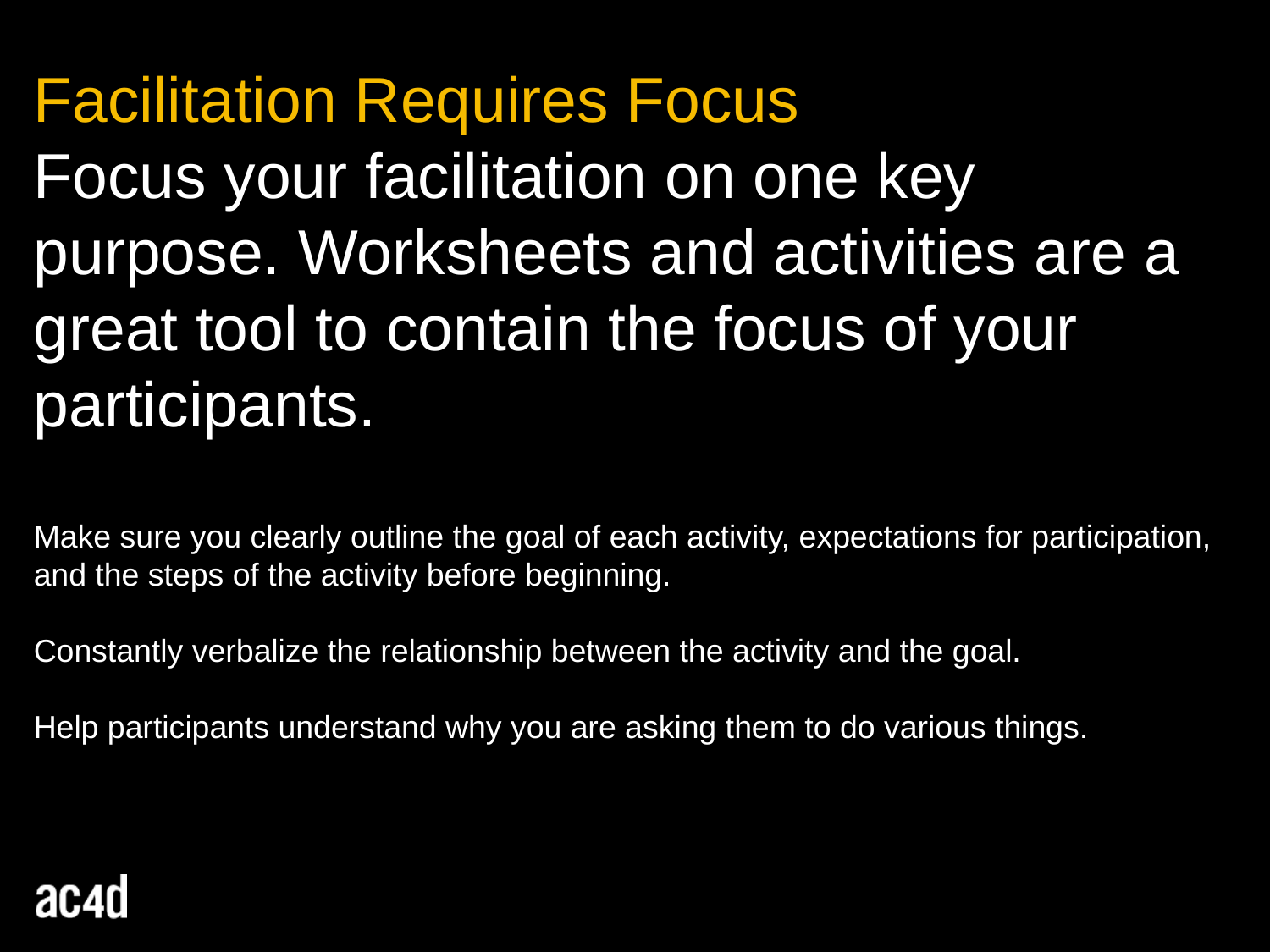

Facilitation Requires Focus
Focus your facilitation on one key purpose. Worksheets and activities are a great tool to contain the focus of your participants.

Make sure you clearly outline the goal of each activity, expectations for participation, and the steps of the activity before beginning.

Constantly verbalize the relationship between the activity and the goal.

Help participants understand why you are asking them to do various things.